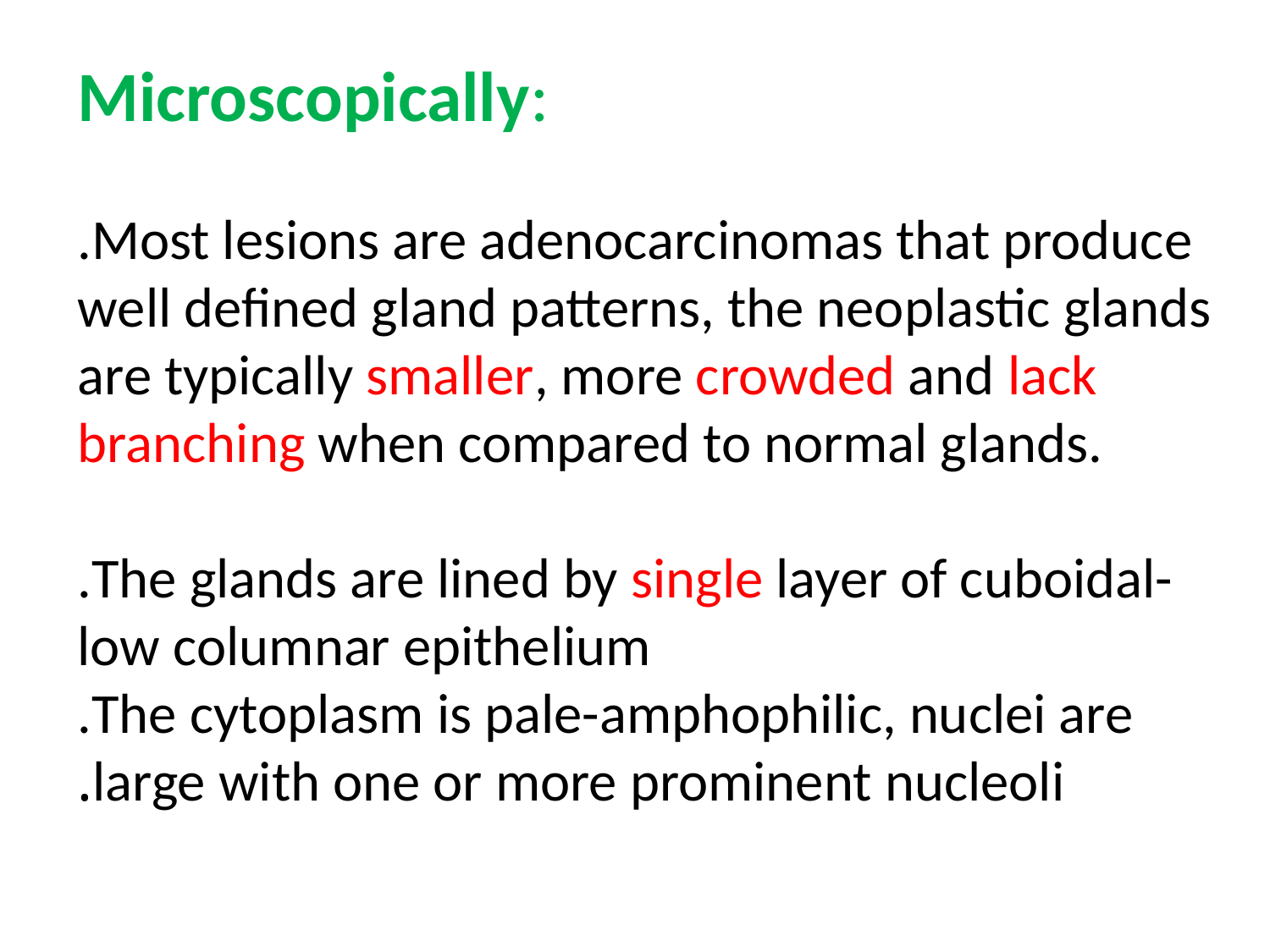

# Microscopically: .Most lesions are adenocarcinomas that produce well defined gland patterns, the neoplastic glands are typically smaller, more crowded and lack branching when compared to normal glands. .The glands are lined by single layer of cuboidal-low columnar epithelium .The cytoplasm is pale-amphophilic, nuclei are large with one or more prominent nucleoli.